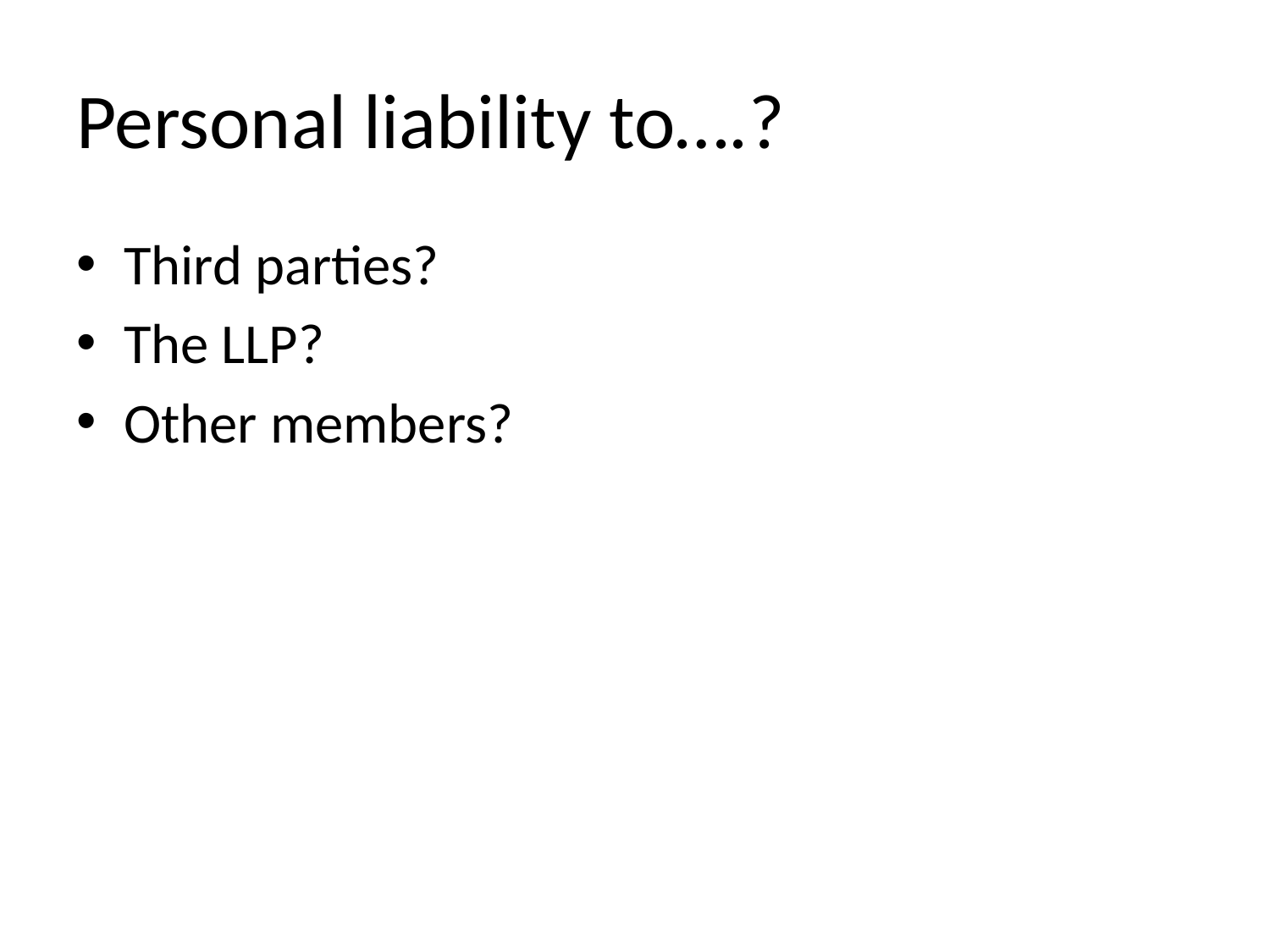

# Personal liability to….?
Third parties?
The LLP?
Other members?